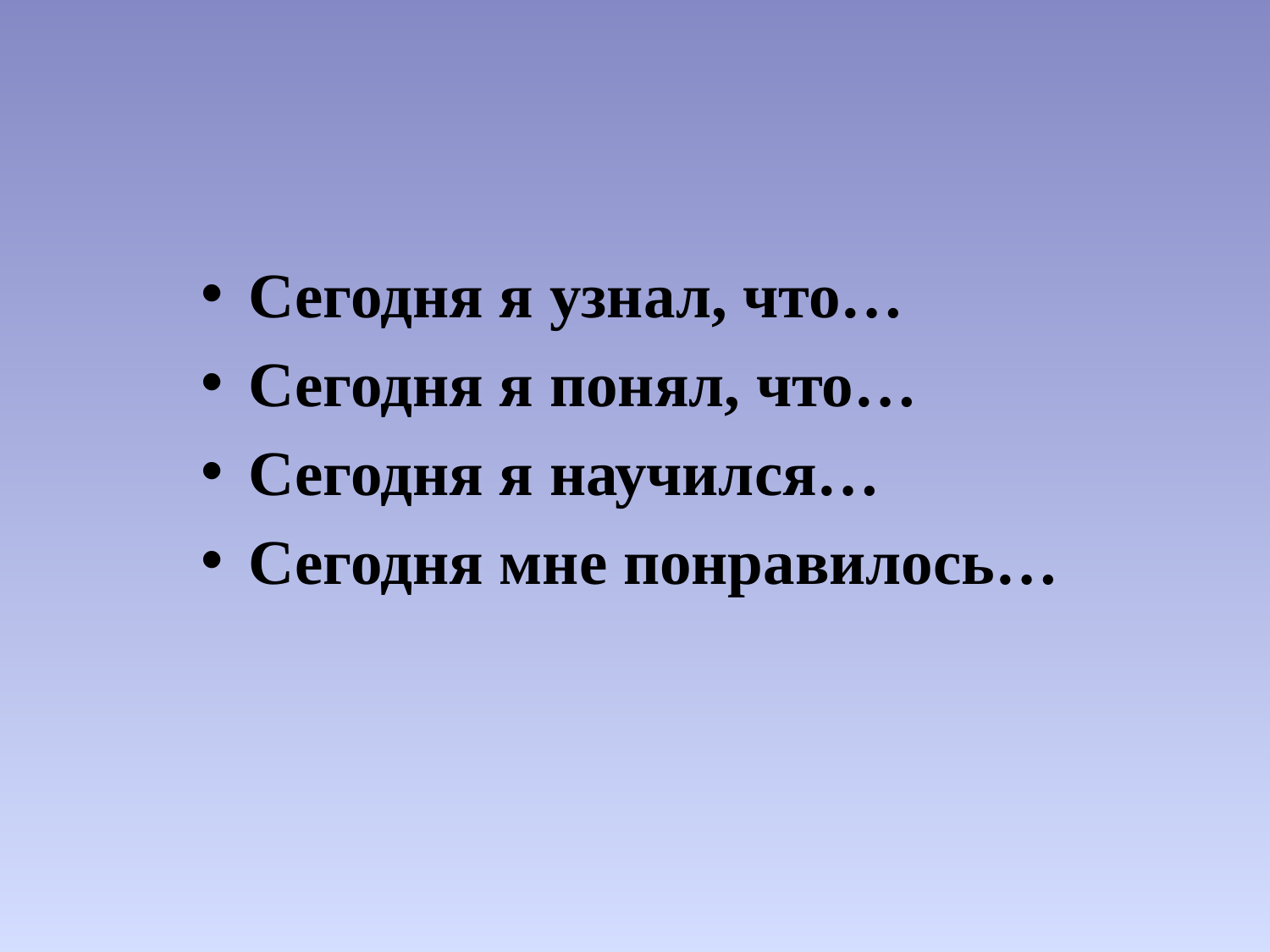

Сегодня я узнал, что…
Сегодня я понял, что…
Сегодня я научился…
Сегодня мне понравилось…